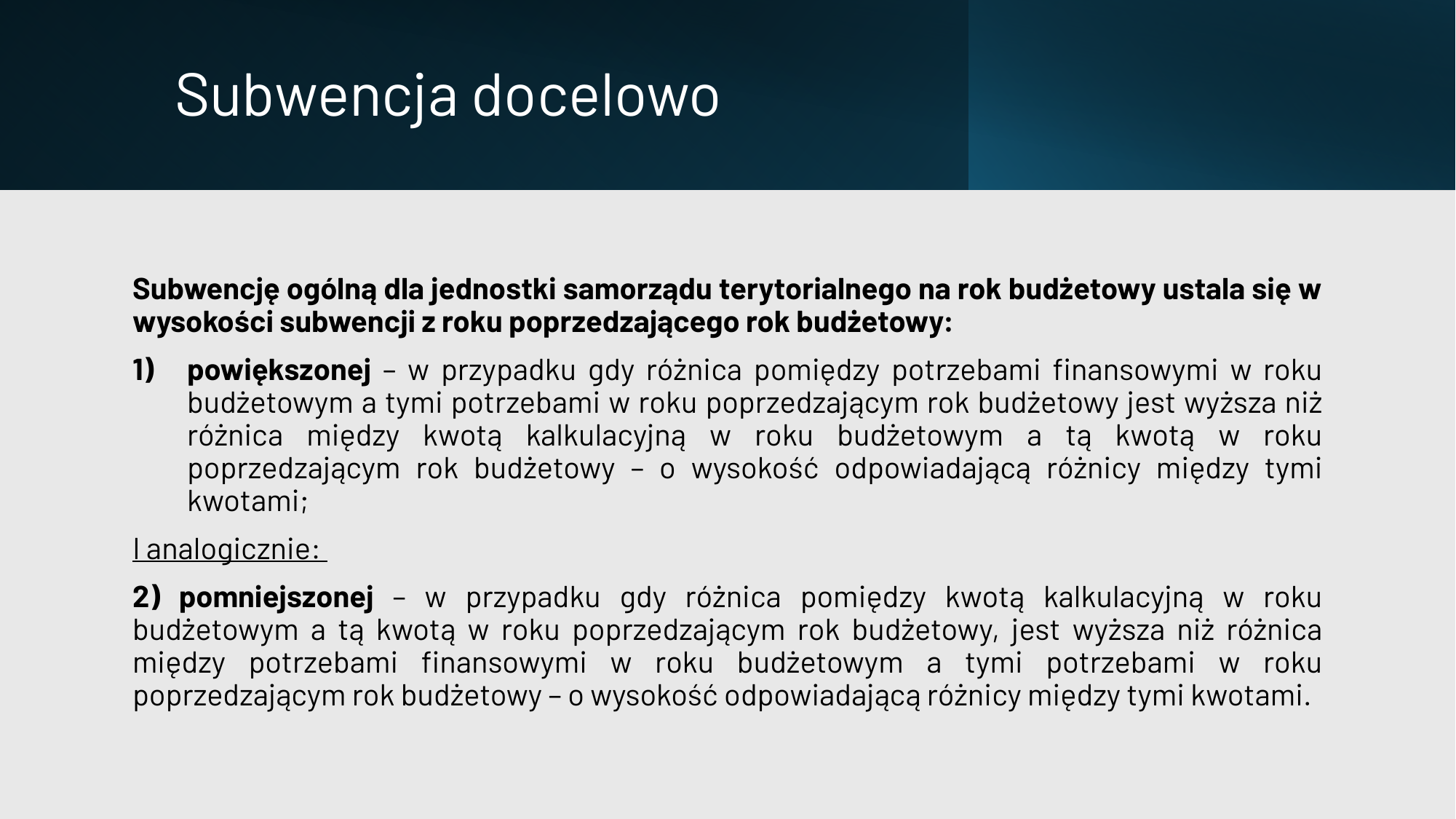

# Subwencja docelowo
Subwencję ogólną dla jednostki samorządu terytorialnego na rok budżetowy ustala się w wysokości subwencji z roku poprzedzającego rok budżetowy:
powiększonej – w przypadku gdy różnica pomiędzy potrzebami finansowymi w roku budżetowym a tymi potrzebami w roku poprzedzającym rok budżetowy jest wyższa niż różnica między kwotą kalkulacyjną w roku budżetowym a tą kwotą w roku poprzedzającym rok budżetowy – o wysokość odpowiadającą różnicy między tymi kwotami;
I analogicznie:
2) pomniejszonej – w przypadku gdy różnica pomiędzy kwotą kalkulacyjną w roku budżetowym a tą kwotą w roku poprzedzającym rok budżetowy, jest wyższa niż różnica między potrzebami finansowymi w roku budżetowym a tymi potrzebami w roku poprzedzającym rok budżetowy – o wysokość odpowiadającą różnicy między tymi kwotami.